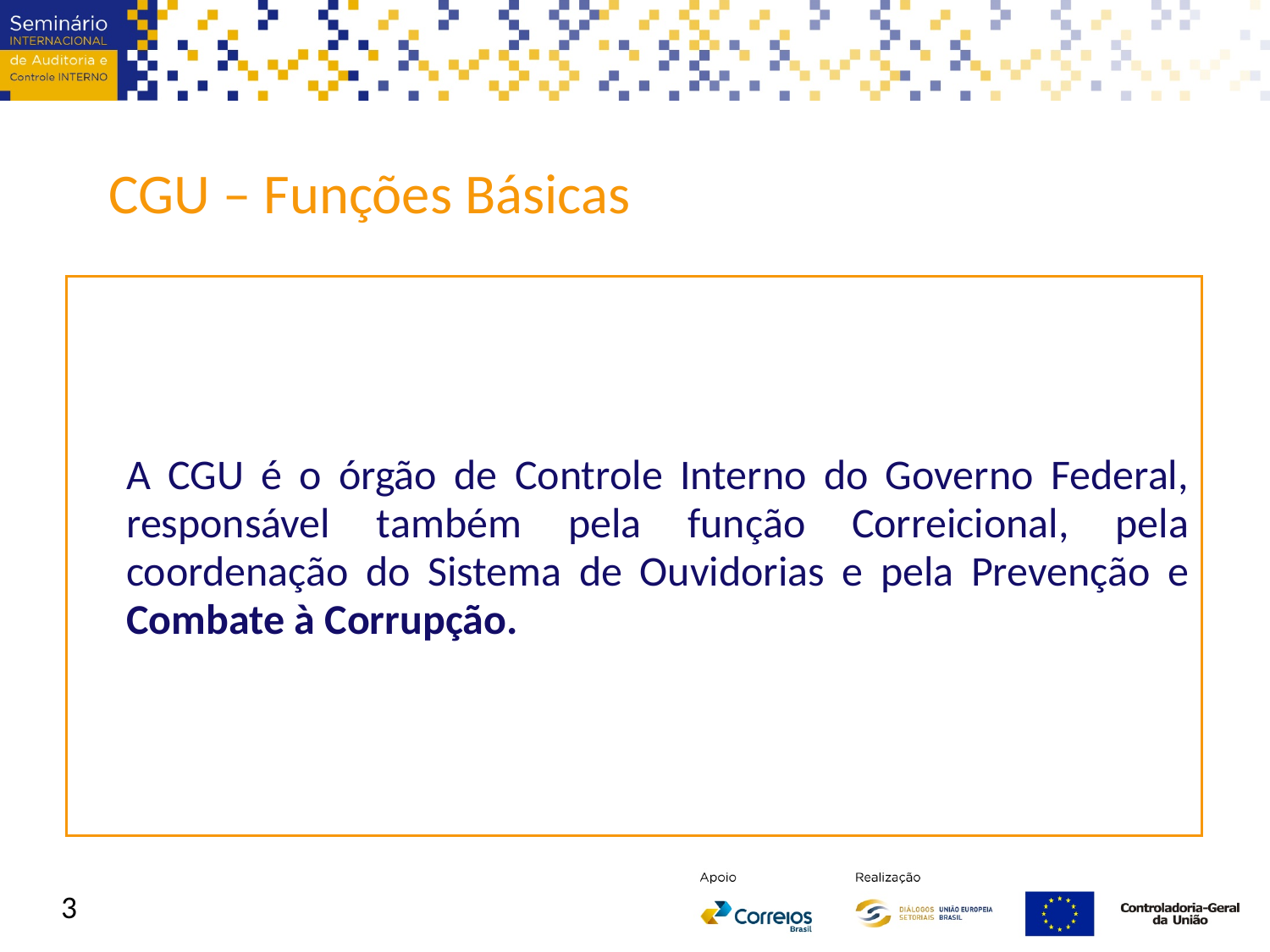

CGU – Funções Básicas

	A CGU é o órgão de Controle Interno do Governo Federal, responsável também pela função Correicional, pela coordenação do Sistema de Ouvidorias e pela Prevenção e Combate à Corrupção.
3